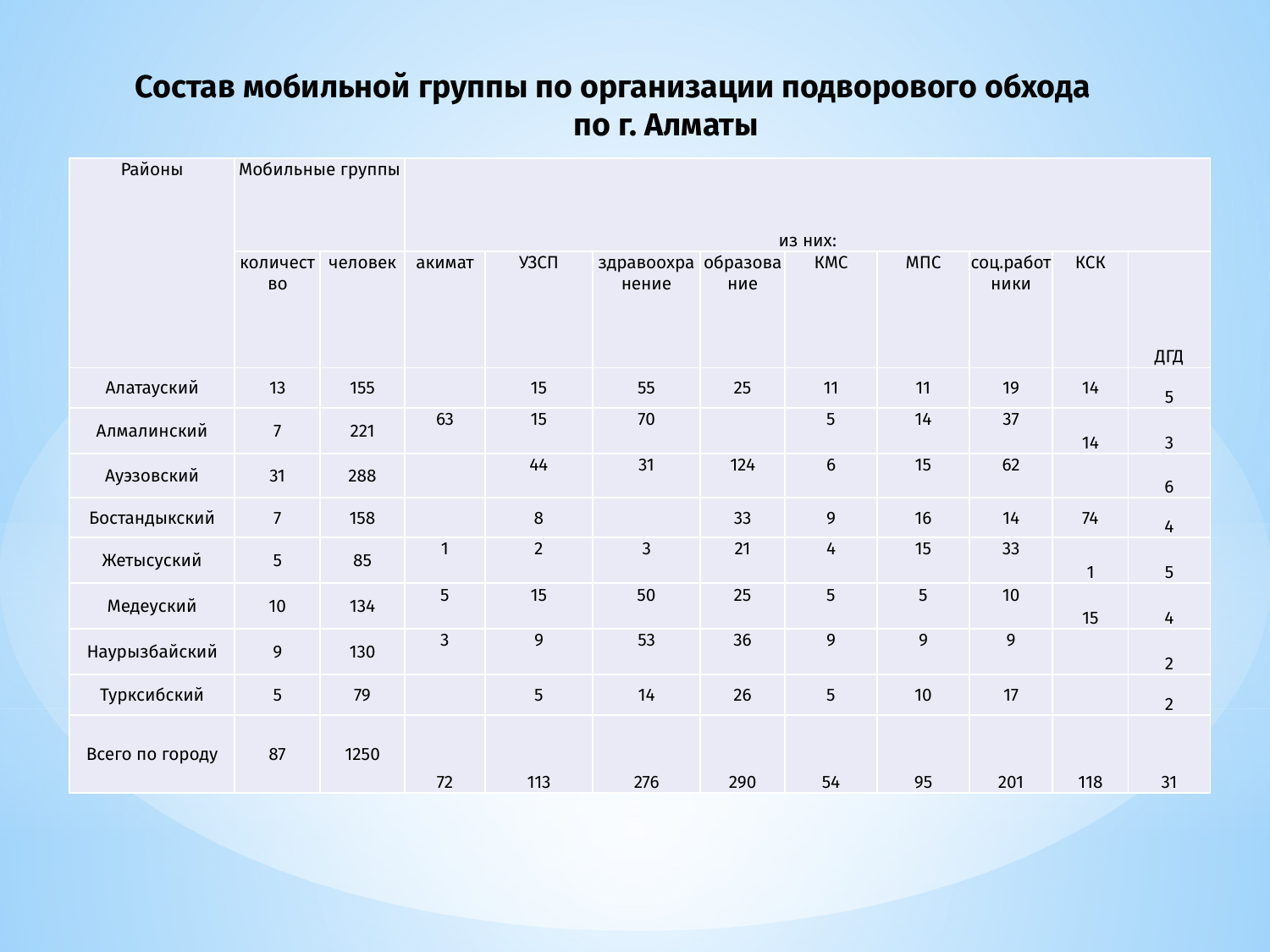

Состав мобильной группы по организации подворового обхода               по г. Алматы
| Районы | Мобильные группы |  | из них: |  |  |  |  |  |  |  |  |
| --- | --- | --- | --- | --- | --- | --- | --- | --- | --- | --- | --- |
|  | количество | человек | акимат | УЗСП | здравоохранение | образование | КМС | МПС | соц.работники | КСК | ДГД |
| Алатауский | 13 | 155 |  | 15 | 55 | 25 | 11 | 11 | 19 | 14 | 5 |
| Алмалинский | 7 | 221 | 63 | 15 | 70 |  | 5 | 14 | 37 | 14 | 3 |
| Ауэзовский | 31 | 288 |  | 44 | 31 | 124 | 6 | 15 | 62 |  | 6 |
| Бостандыкский | 7 | 158 |  | 8 |  | 33 | 9 | 16 | 14 | 74 | 4 |
| Жетысуский | 5 | 85 | 1 | 2 | 3 | 21 | 4 | 15 | 33 | 1 | 5 |
| Медеуский | 10 | 134 | 5 | 15 | 50 | 25 | 5 | 5 | 10 | 15 | 4 |
| Наурызбайский | 9 | 130 | 3 | 9 | 53 | 36 | 9 | 9 | 9 |  | 2 |
| Турксибский | 5 | 79 |  | 5 | 14 | 26 | 5 | 10 | 17 |  | 2 |
| Всего по городу | 87 | 1250 | 72 | 113 | 276 | 290 | 54 | 95 | 201 | 118 | 31 |